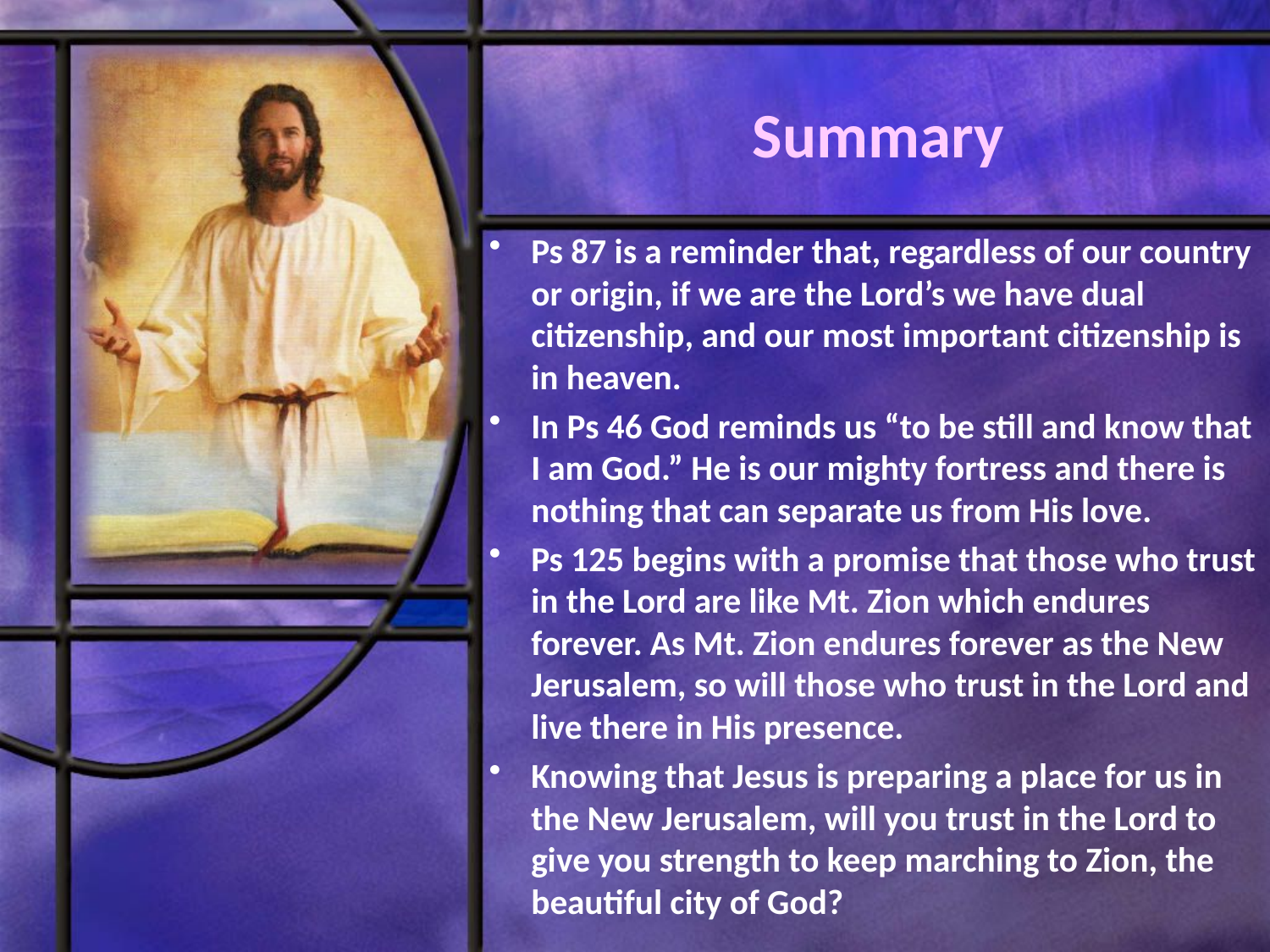

# Summary
Ps 87 is a reminder that, regardless of our country or origin, if we are the Lord’s we have dual citizenship, and our most important citizenship is in heaven.
In Ps 46 God reminds us “to be still and know that I am God.” He is our mighty fortress and there is nothing that can separate us from His love.
Ps 125 begins with a promise that those who trust in the Lord are like Mt. Zion which endures forever. As Mt. Zion endures forever as the New Jerusalem, so will those who trust in the Lord and live there in His presence.
Knowing that Jesus is preparing a place for us in the New Jerusalem, will you trust in the Lord to give you strength to keep marching to Zion, the beautiful city of God?